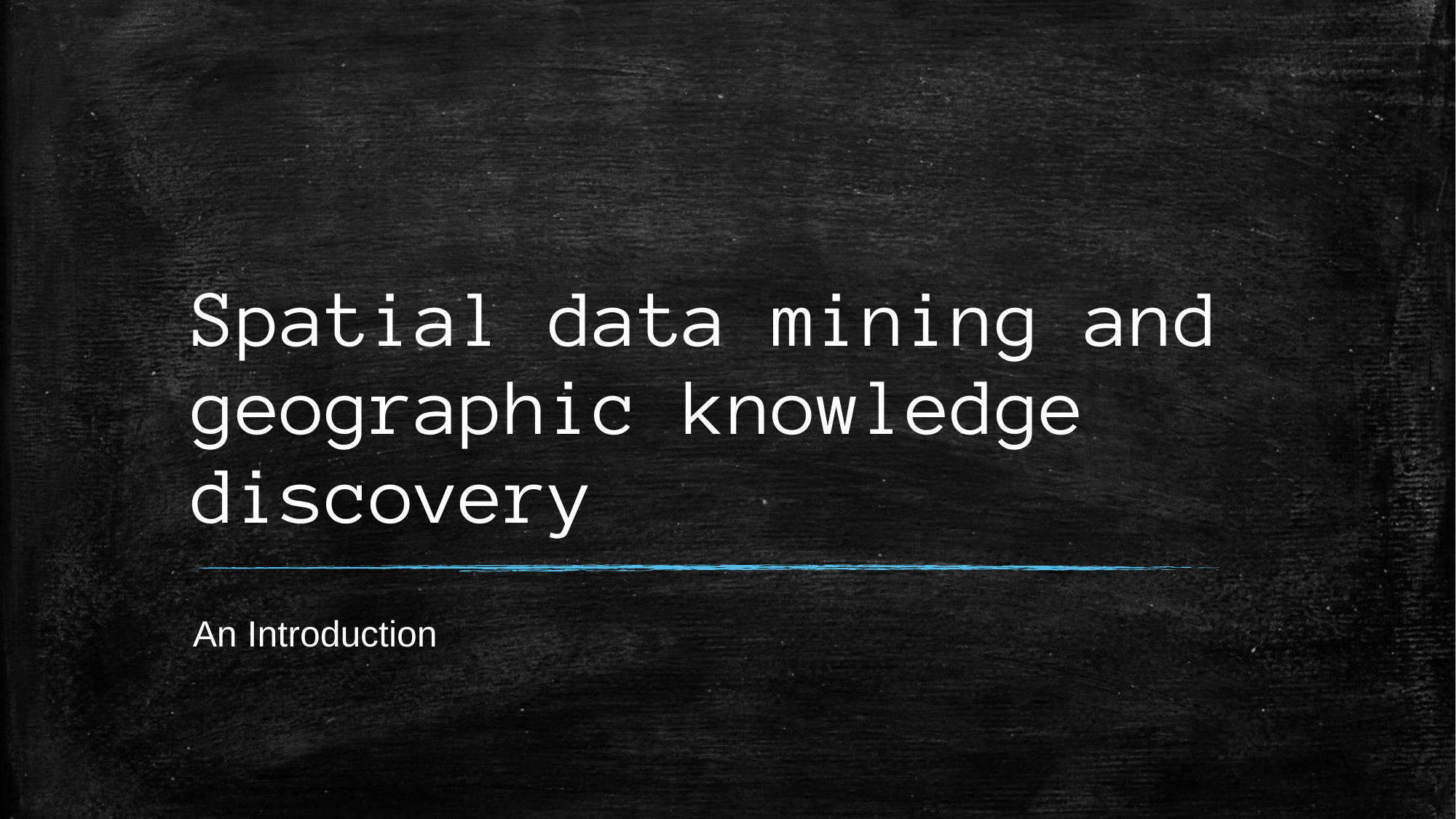

# Spatial data mining and geographic knowledge discovery
An Introduction